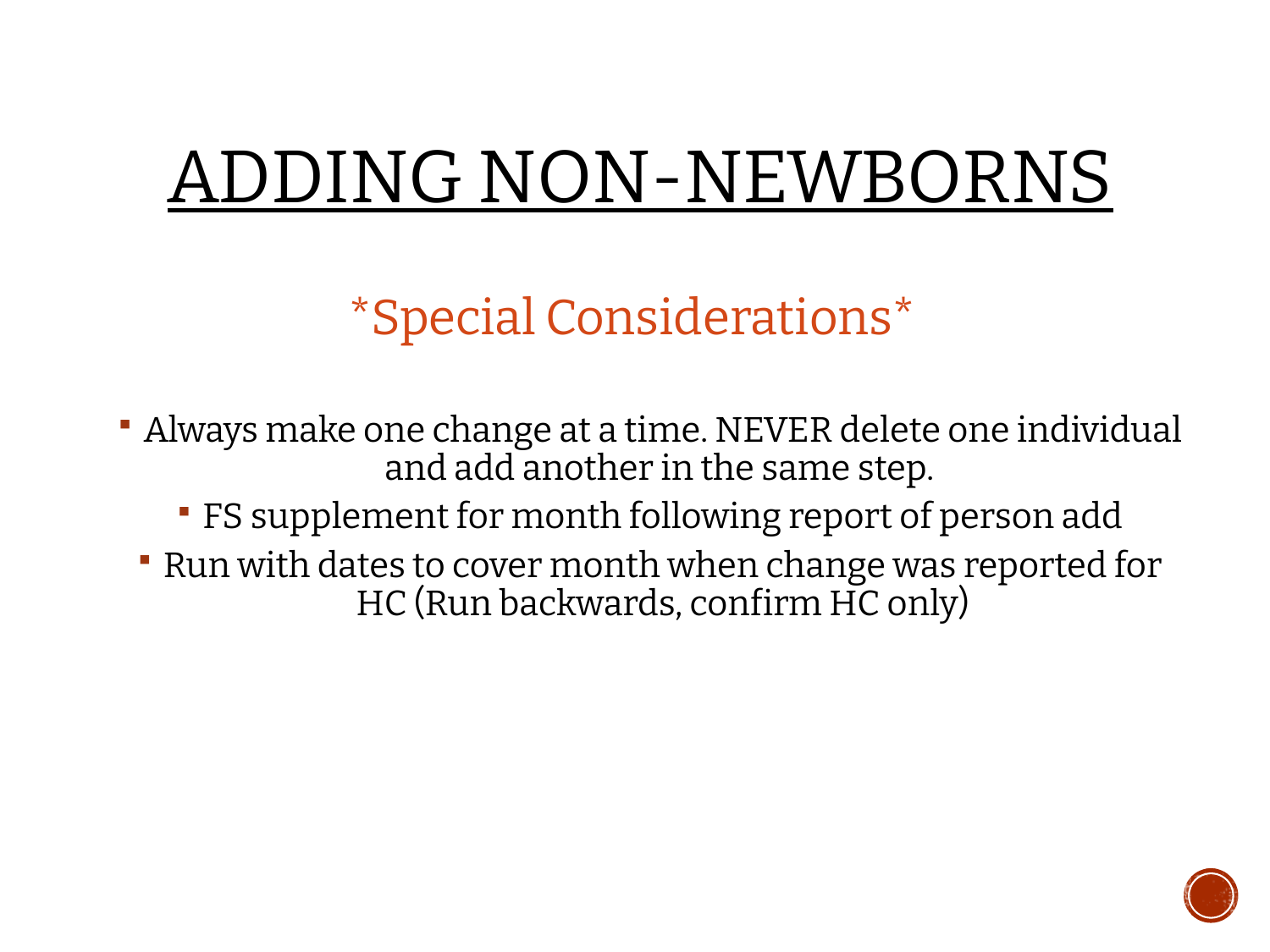

# Adding Non-Newborns
   *Special Considerations*

Always make one change at a time. NEVER delete one individual and add another in the same step.
FS supplement for month following report of person add
Run with dates to cover month when change was reported for HC (Run backwards, confirm HC only)